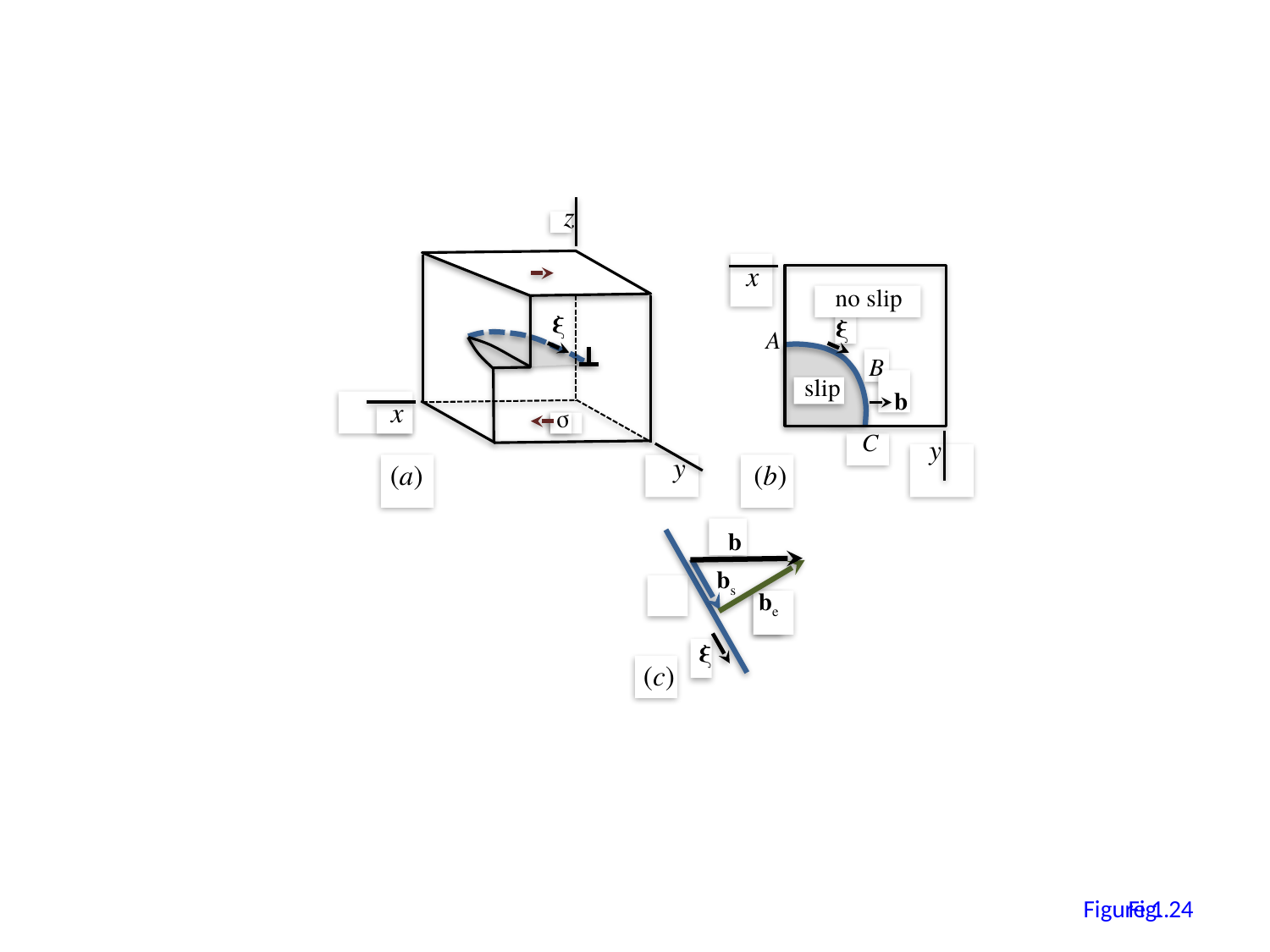

z

σ

x

no slip

ξ

ξ
A

B

slip

b
x

σ

C
y

y

(a)
(b)

b
bs

be

ξ

(c)

24